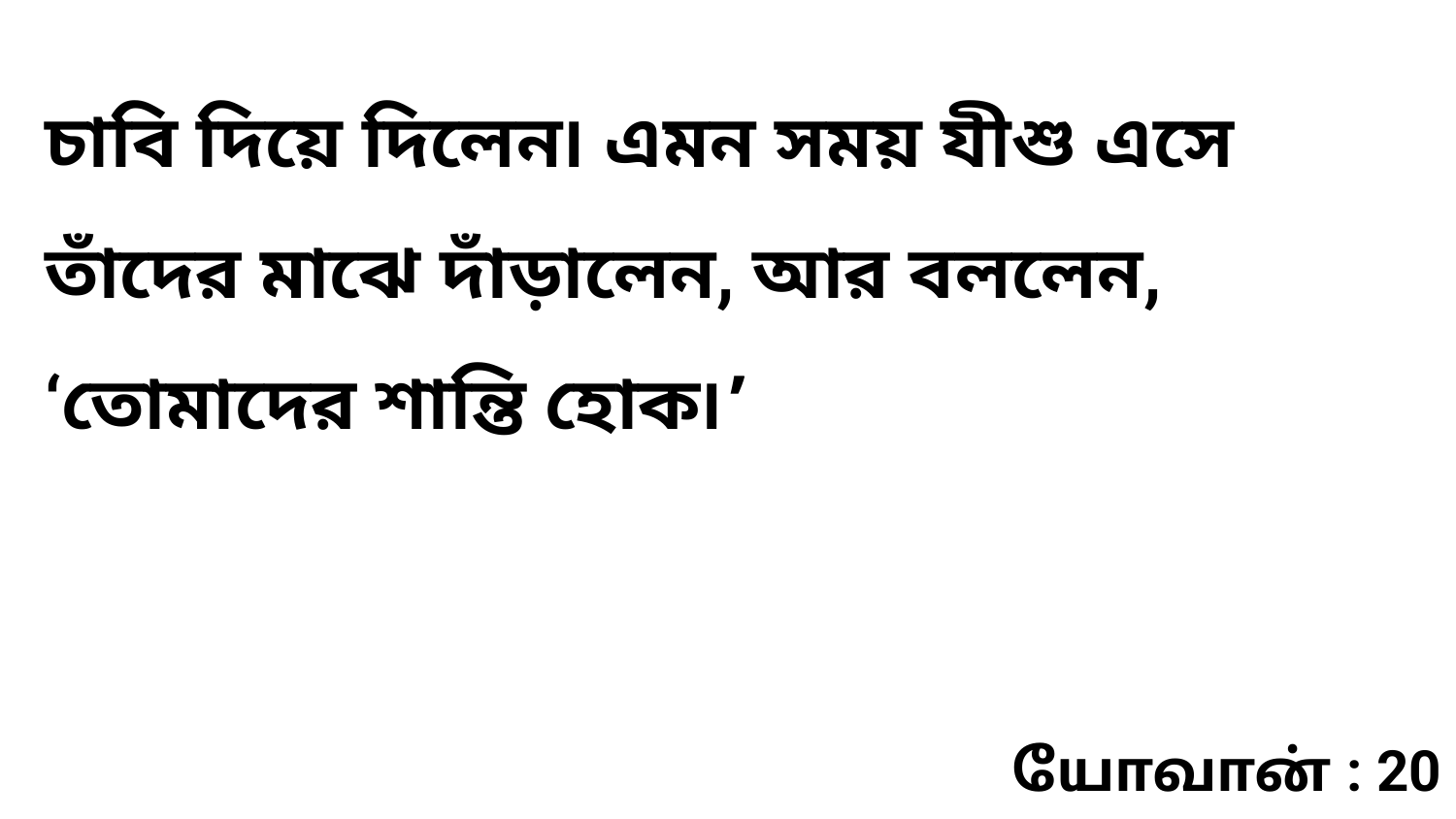

চাবি দিয়ে দিলেন৷ এমন সময় যীশু এসে তাঁদের মাঝে দাঁড়ালেন, আর বললেন, ‘তোমাদের শান্তি হোক৷’
யோவான் : 20